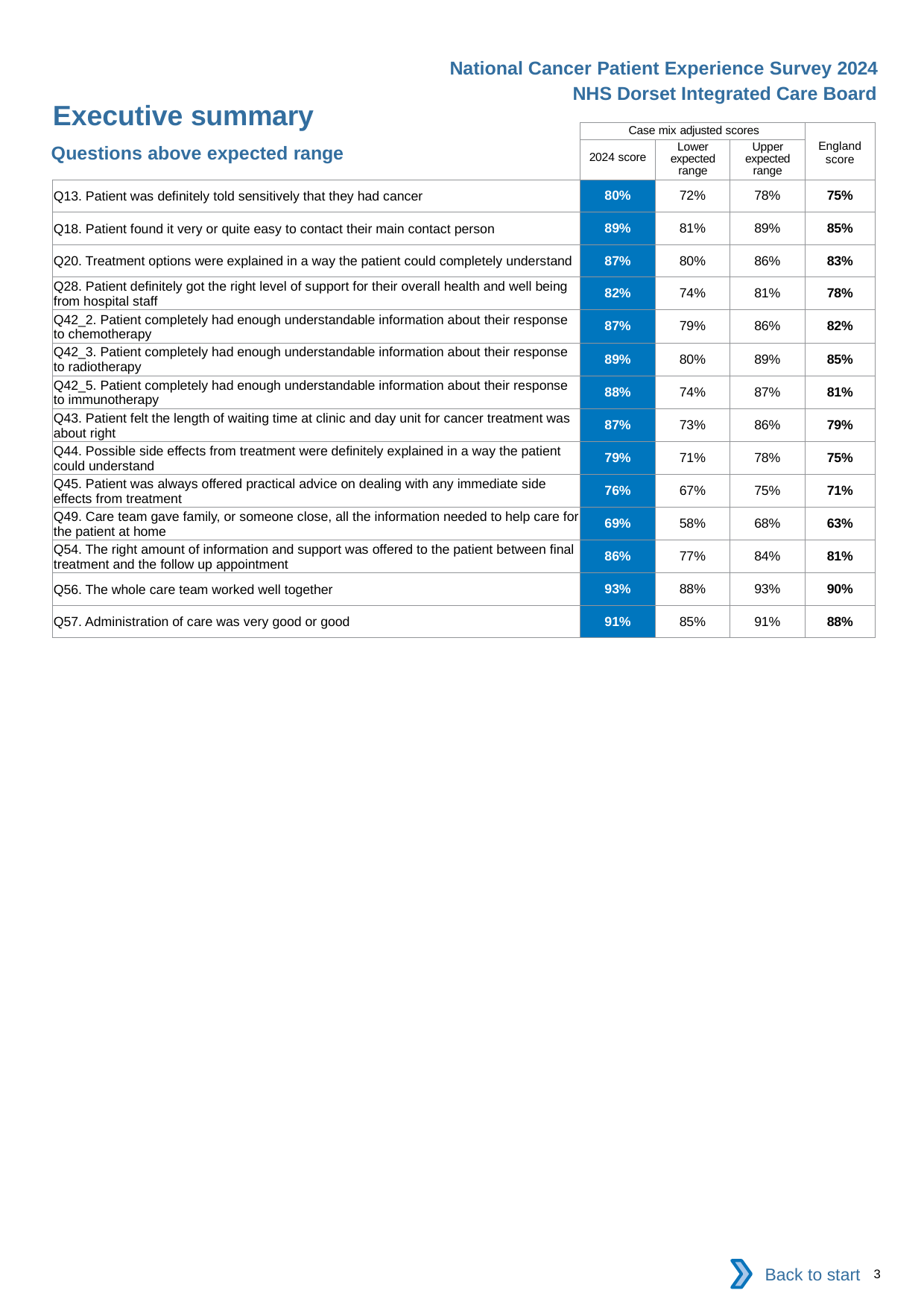

National Cancer Patient Experience Survey 2024
NHS Dorset Integrated Care Board
Executive summary
|  | Case mix adjusted scores |  |  | England score |
| --- | --- | --- | --- | --- |
|  | 2024 score | Lower expected range | Upper expected range |  |
| Q13. Patient was definitely told sensitively that they had cancer | 80% | 72% | 78% | 75% |
| Q18. Patient found it very or quite easy to contact their main contact person | 89% | 81% | 89% | 85% |
| Q20. Treatment options were explained in a way the patient could completely understand | 87% | 80% | 86% | 83% |
| Q28. Patient definitely got the right level of support for their overall health and well being from hospital staff | 82% | 74% | 81% | 78% |
| Q42\_2. Patient completely had enough understandable information about their response to chemotherapy | 87% | 79% | 86% | 82% |
| Q42\_3. Patient completely had enough understandable information about their response to radiotherapy | 89% | 80% | 89% | 85% |
| Q42\_5. Patient completely had enough understandable information about their response to immunotherapy | 88% | 74% | 87% | 81% |
| Q43. Patient felt the length of waiting time at clinic and day unit for cancer treatment was about right | 87% | 73% | 86% | 79% |
| Q44. Possible side effects from treatment were definitely explained in a way the patient could understand | 79% | 71% | 78% | 75% |
| Q45. Patient was always offered practical advice on dealing with any immediate side effects from treatment | 76% | 67% | 75% | 71% |
| Q49. Care team gave family, or someone close, all the information needed to help care for the patient at home | 69% | 58% | 68% | 63% |
| Q54. The right amount of information and support was offered to the patient between final treatment and the follow up appointment | 86% | 77% | 84% | 81% |
| Q56. The whole care team worked well together | 93% | 88% | 93% | 90% |
| Q57. Administration of care was very good or good | 91% | 85% | 91% | 88% |
Questions above expected range
Back to start

3